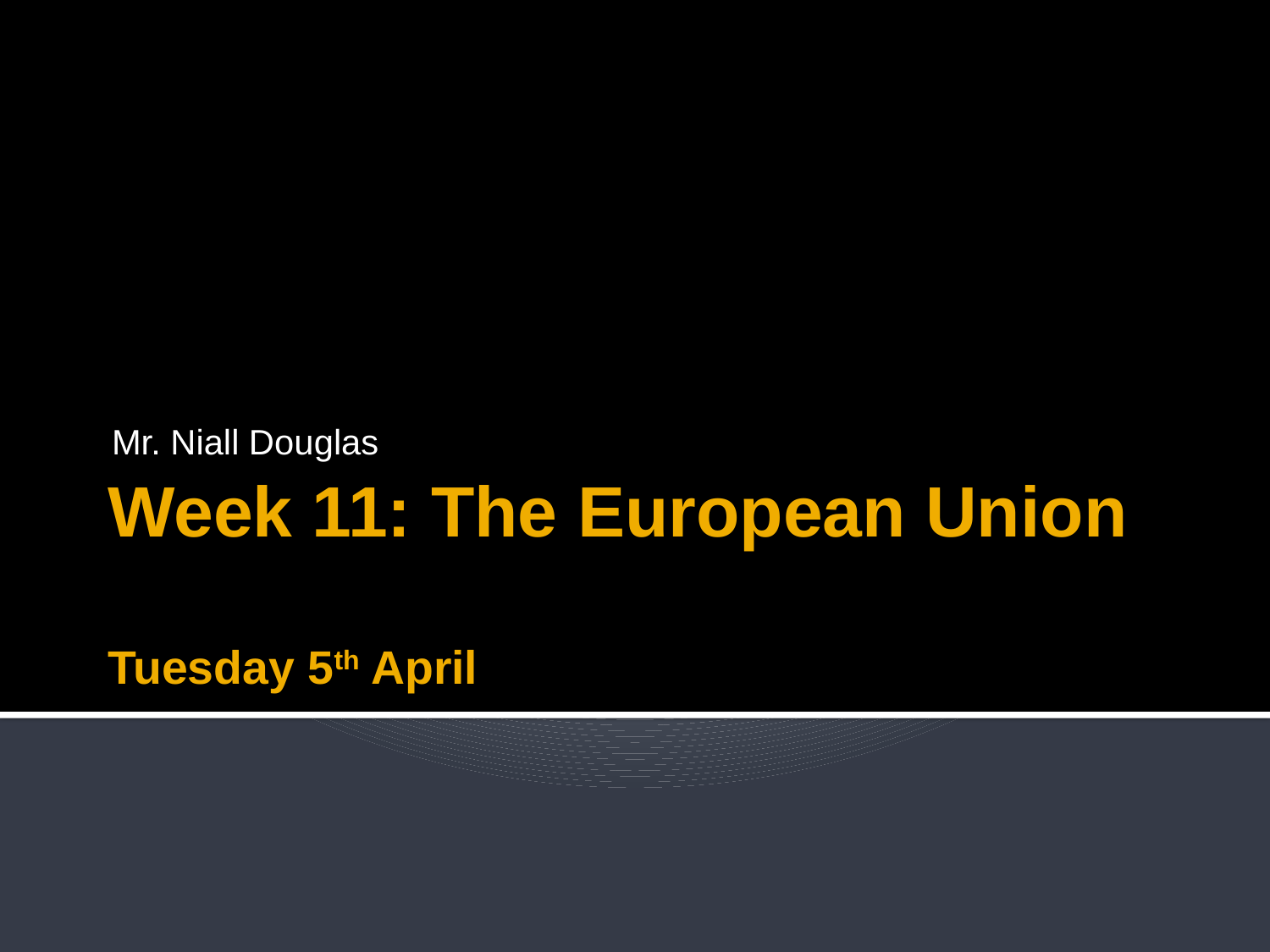

Mr. Niall Douglas
# Week 11: The European Union Tuesday 5th April